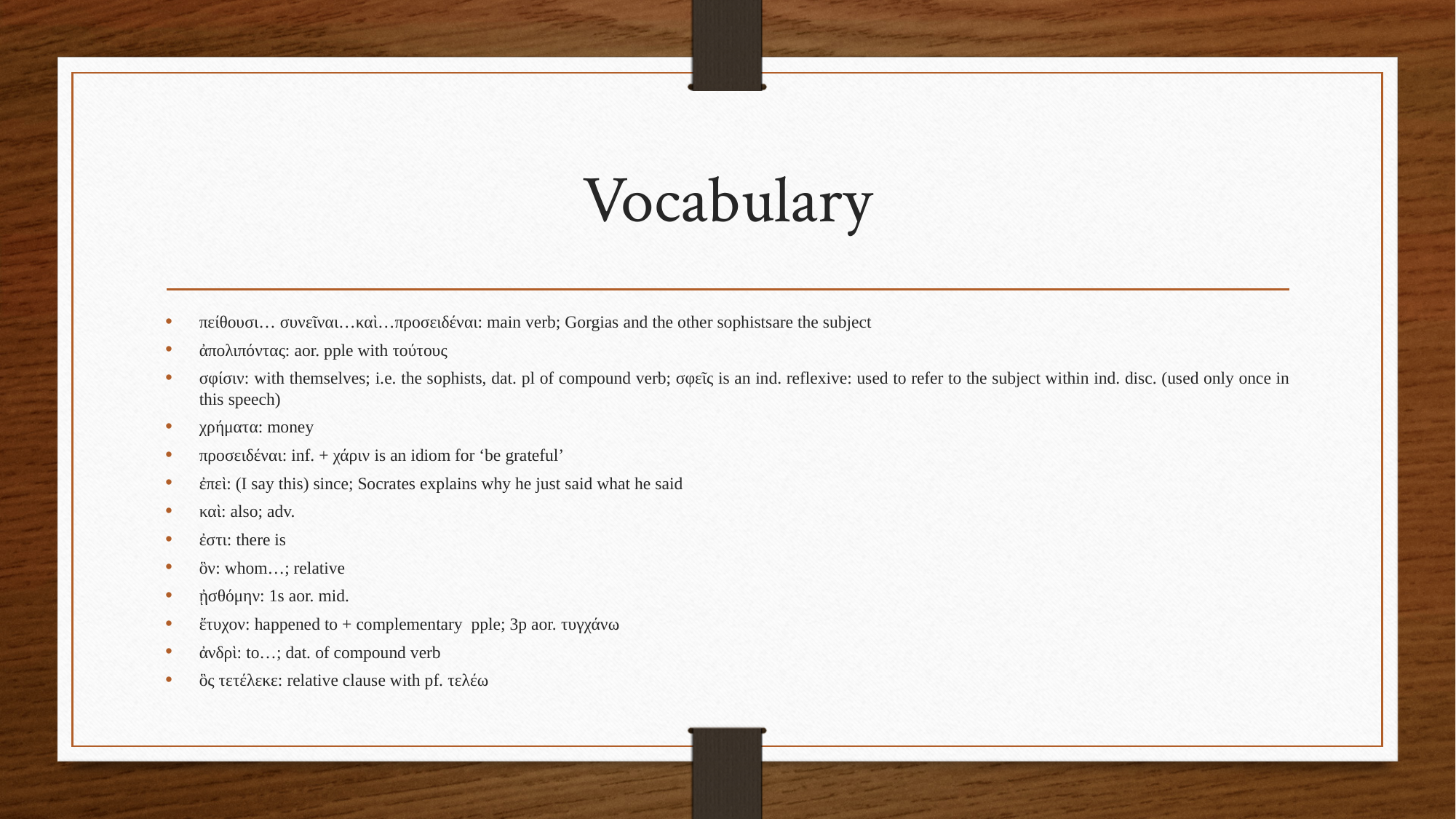

# Vocabulary
πείθουσι… συνεῖναι…καὶ…προσειδέναι: main verb; Gorgias and the other sophistsare the subject
ἀπολιπόντας: aor. pple with τούτους
σφίσιν: with themselves; i.e. the sophists, dat. pl of compound verb; σφεῖς is an ind. reflexive: used to refer to the subject within ind. disc. (used only once in this speech)
χρήματα: money
προσειδέναι: inf. + χάριν is an idiom for ‘be grateful’
ἐπεὶ: (I say this) since; Socrates explains why he just said what he said
καὶ: also; adv.
ἐστι: there is
ὃν: whom…; relative
ᾐσθόμην: 1s aor. mid.
ἔτυχον: happened to + complementary  pple; 3p aor. τυγχάνω
ἀνδρὶ: to…; dat. of compound verb
ὃς τετέλεκε: relative clause with pf. τελέω